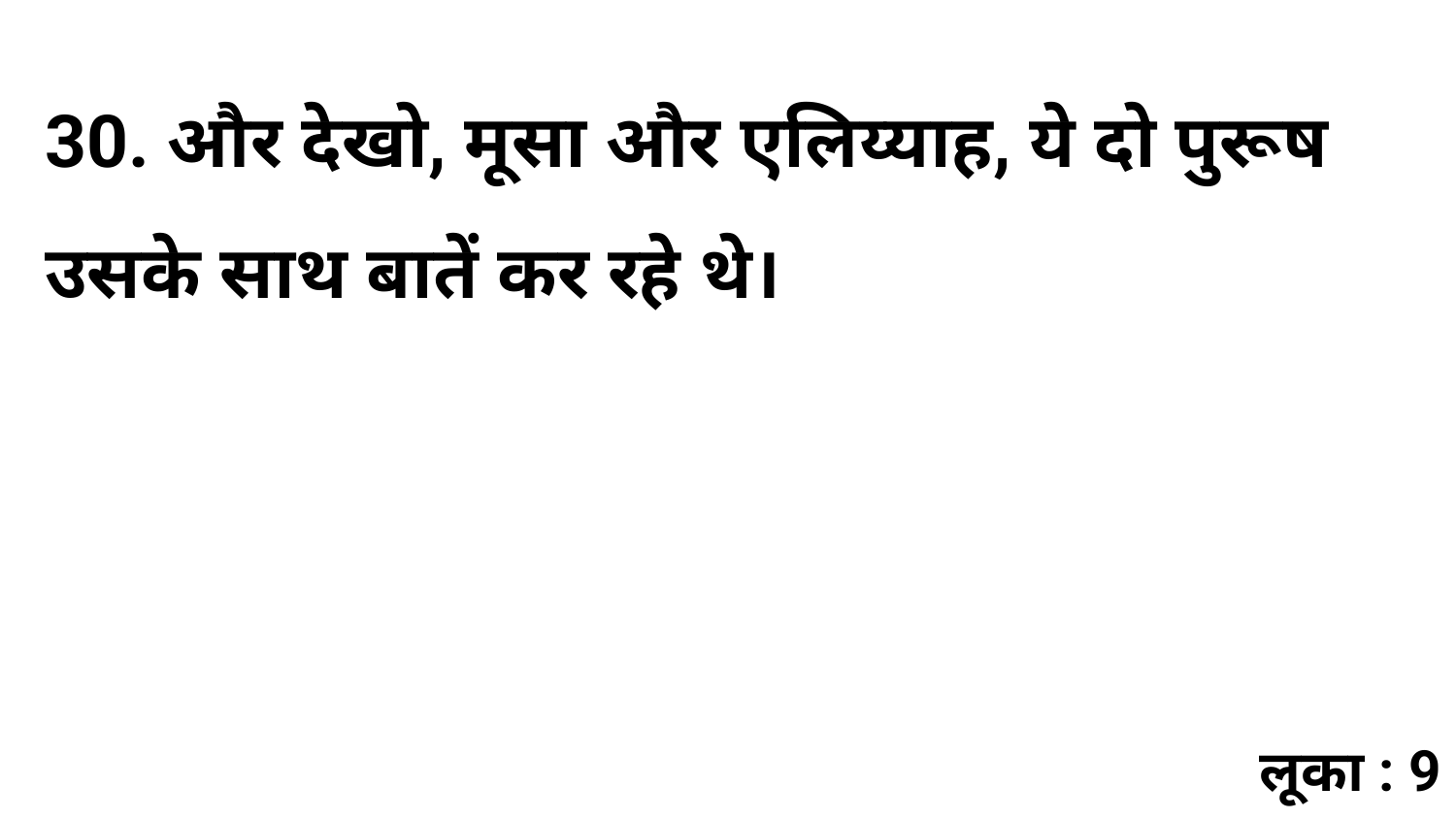

30. और देखो, मूसा और एलिय्याह, ये दो पुरूष उसके साथ बातें कर रहे थे।
लूका : 9